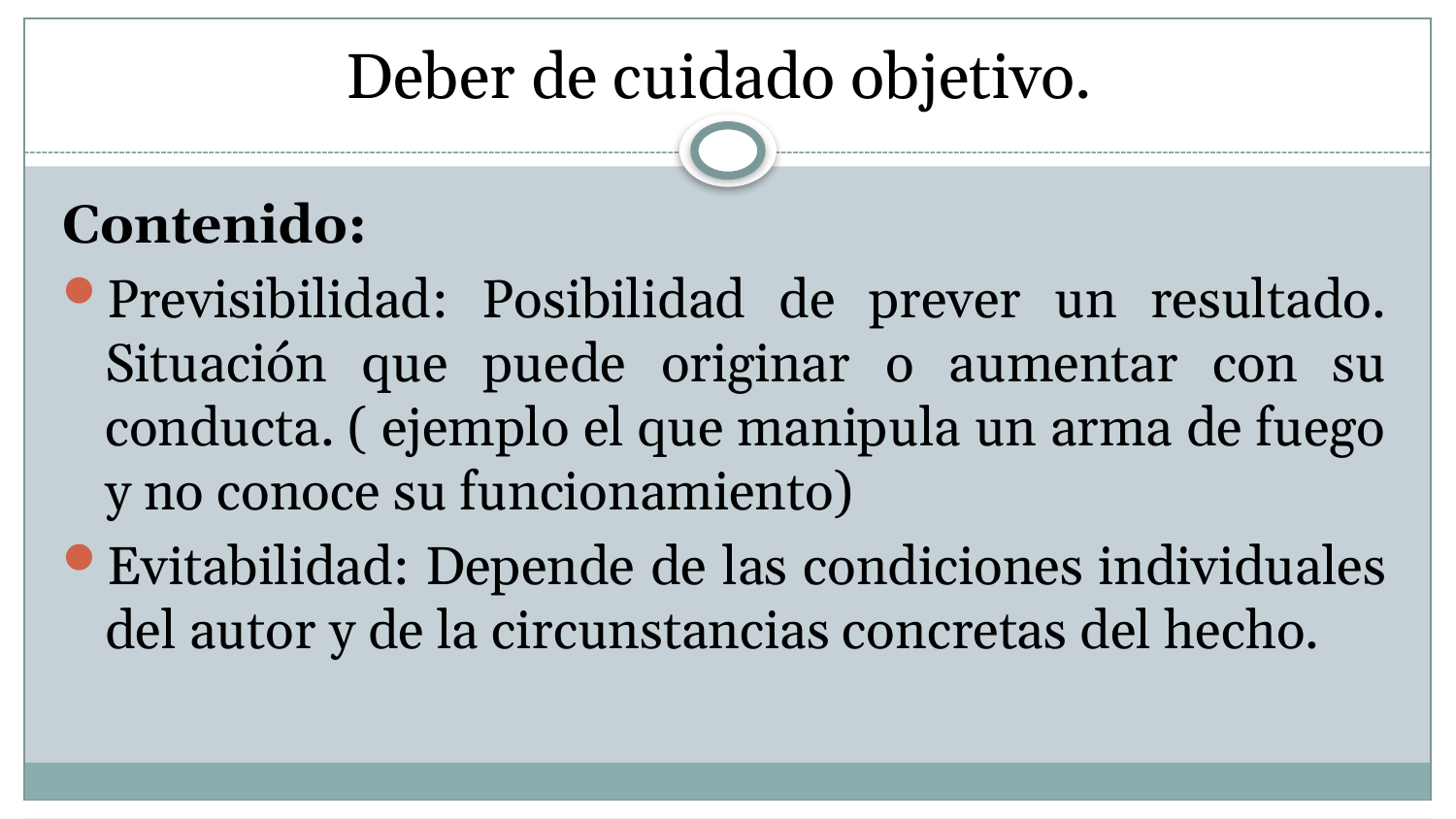

# Deber de cuidado objetivo.
Contenido:
Previsibilidad: Posibilidad de prever un resultado. Situación que puede originar o aumentar con su conducta. ( ejemplo el que manipula un arma de fuego y no conoce su funcionamiento)
Evitabilidad: Depende de las condiciones individuales del autor y de la circunstancias concretas del hecho.